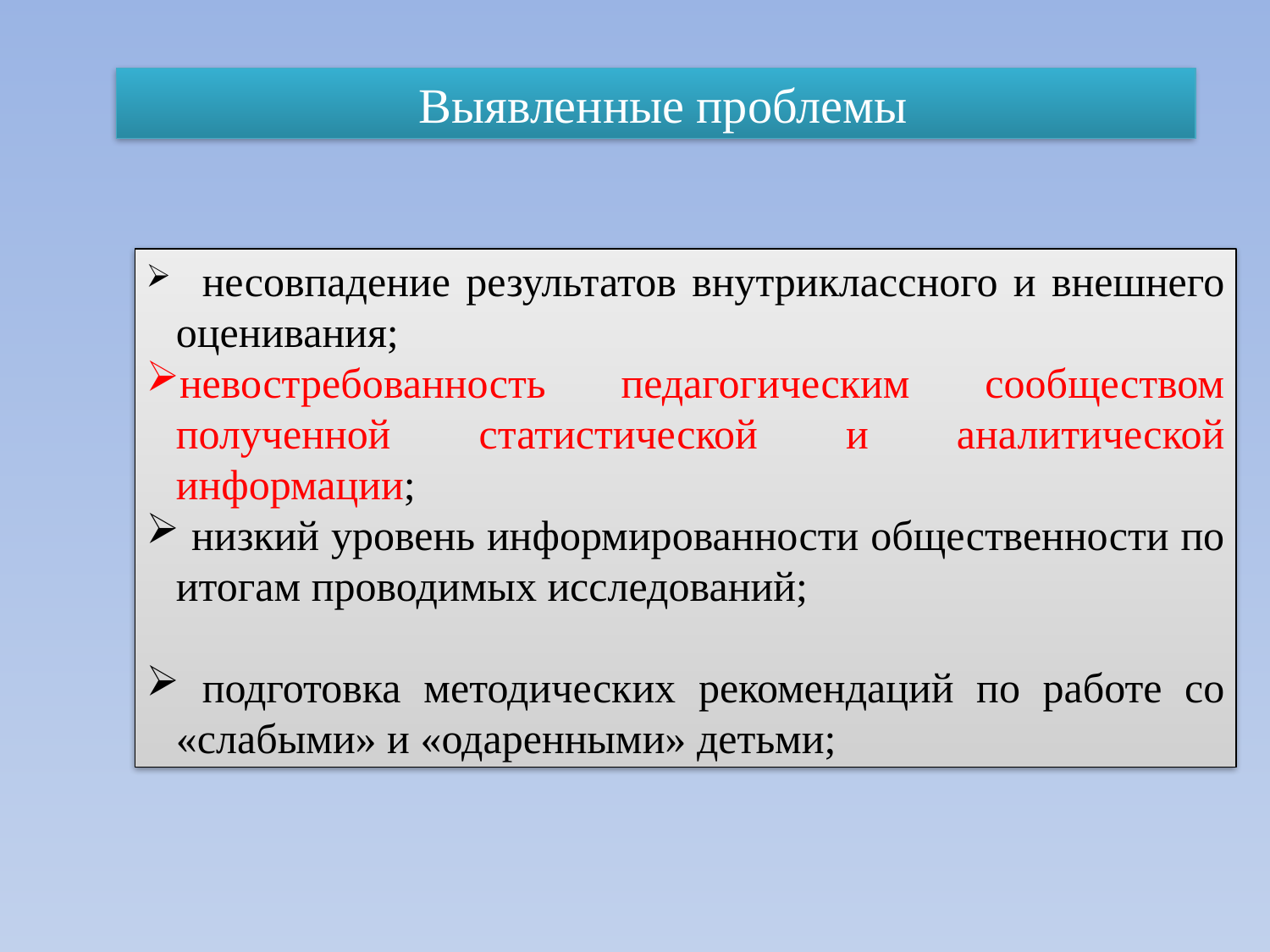

Выявленные проблемы
  несовпадение результатов внутриклассного и внешнего оценивания;
невостребованность педагогическим сообществом полученной статистической и аналитической информации;
 низкий уровень информированности общественности по итогам проводимых исследований;

 подготовка методических рекомендаций по работе со «слабыми» и «одаренными» детьми;